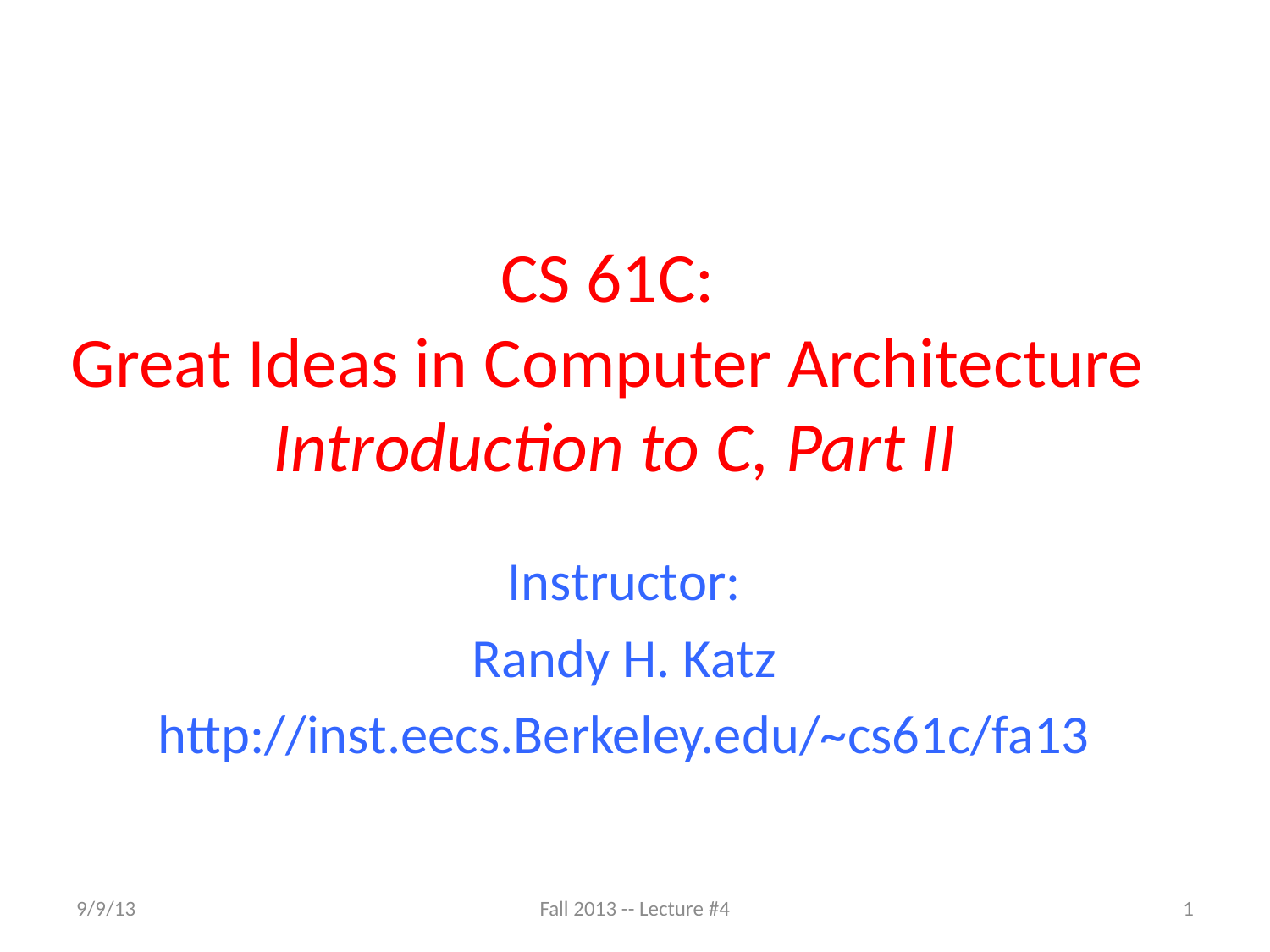

# CS 61C: Great Ideas in Computer Architecture Introduction to C, Part II
Instructor:
Randy H. Katz
http://inst.eecs.Berkeley.edu/~cs61c/fa13
9/9/13
Fall 2013 -- Lecture #4
1